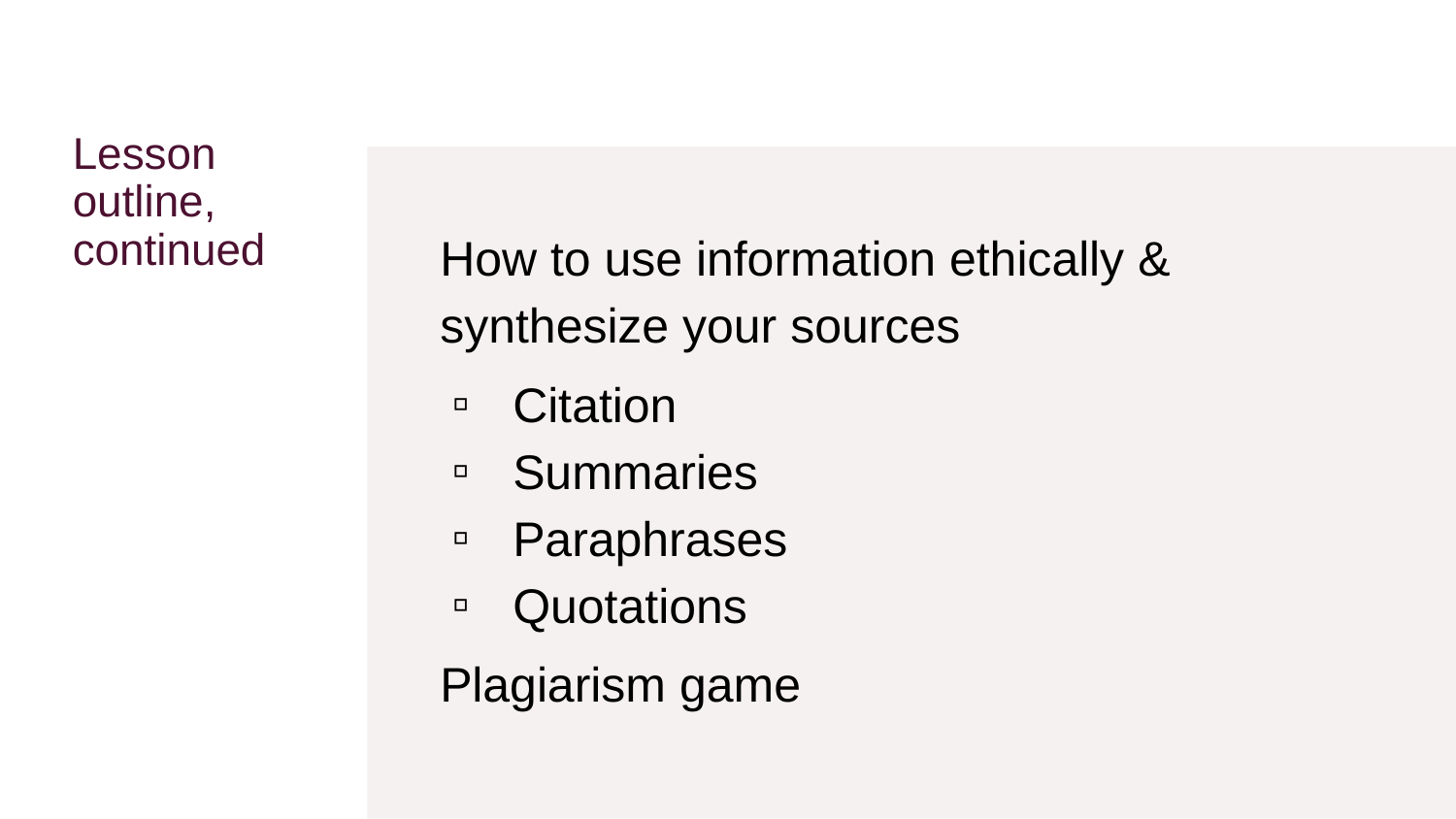

# Lesson outline, continued
How to use information ethically & synthesize your sources
Citation
Summaries
Paraphrases
Quotations
Plagiarism game